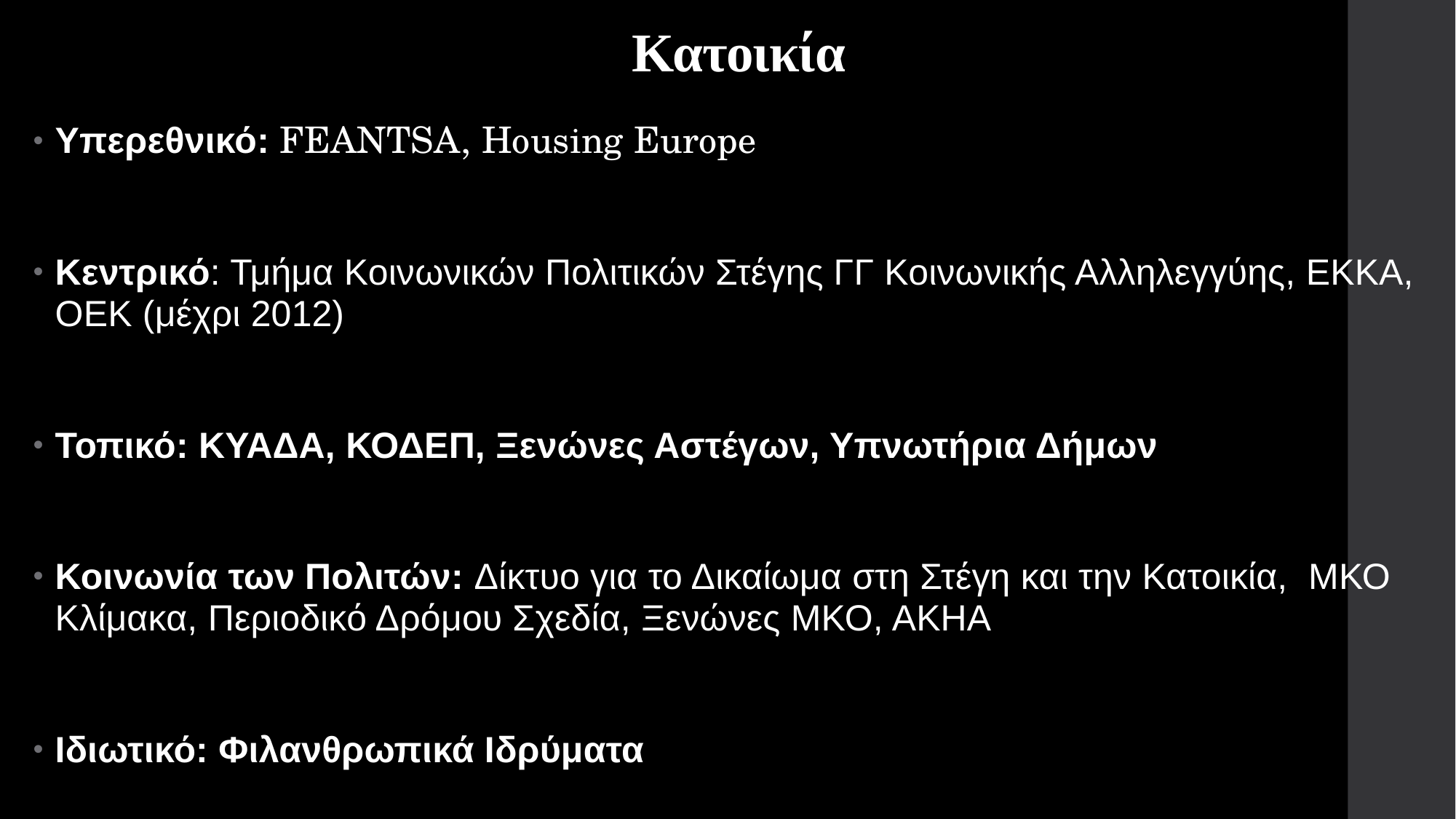

# Κατοικία
Υπερεθνικό: FEANTSA, Housing Europe

Κεντρικό: Τμήμα Κοινωνικών Πολιτικών Στέγης ΓΓ Κοινωνικής Αλληλεγγύης, ΕΚΚΑ, ΟΕΚ (μέχρι 2012)

Τοπικό: ΚΥΑΔΑ, ΚΟΔΕΠ, Ξενώνες Αστέγων, Υπνωτήρια Δήμων

Κοινωνία των Πολιτών: Δίκτυο για το Δικαίωμα στη Στέγη και την Κατοικία,  ΜΚΟ Κλίμακα, Περιοδικό Δρόμου Σχεδία, Ξενώνες ΜΚΟ, ΑΚΗΑ

Ιδιωτικό: Φιλανθρωπικά Ιδρύματα